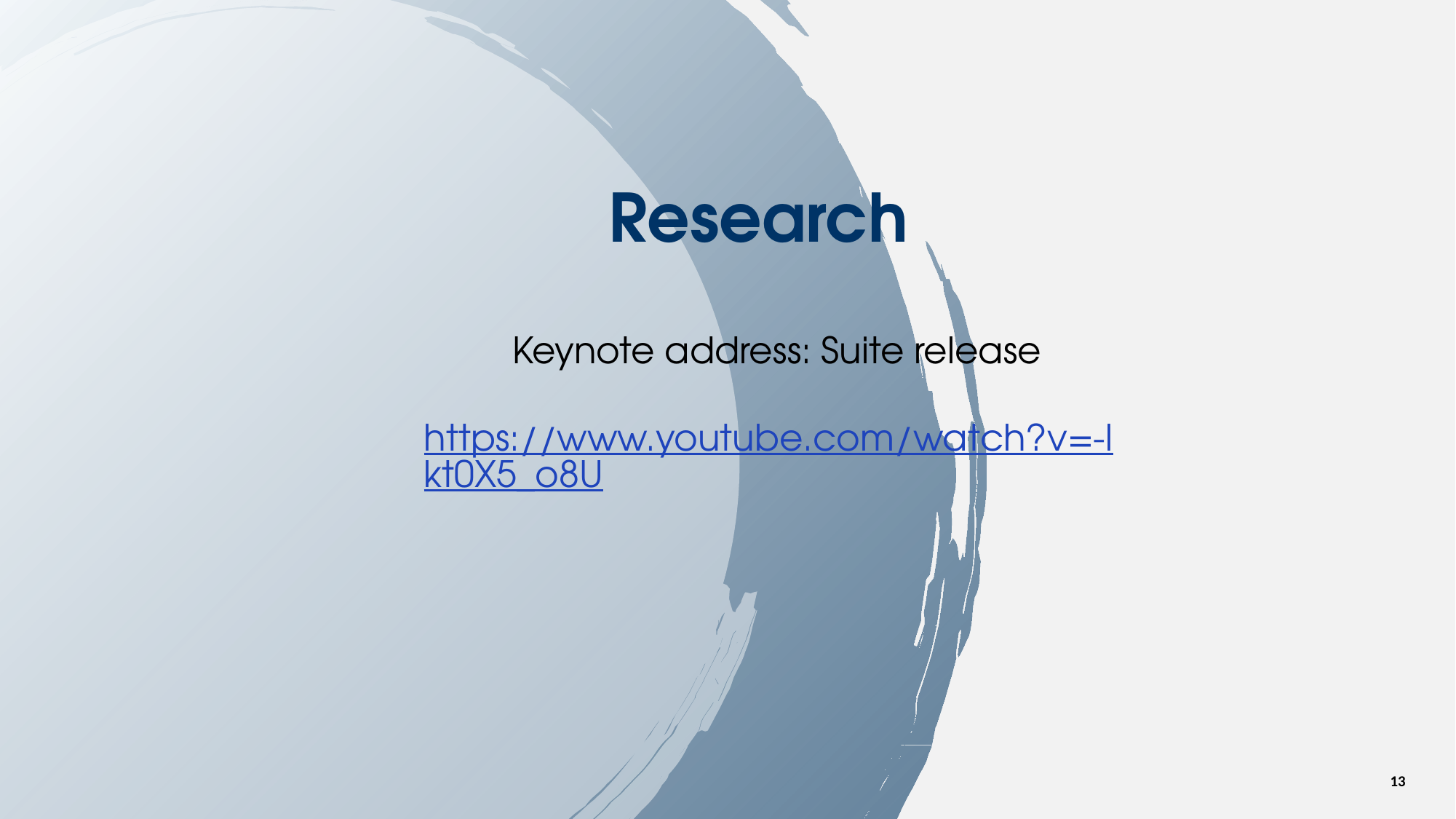

Research
Keynote address: Suite release
https://www.youtube.com/watch?v=-lkt0X5_o8U
13